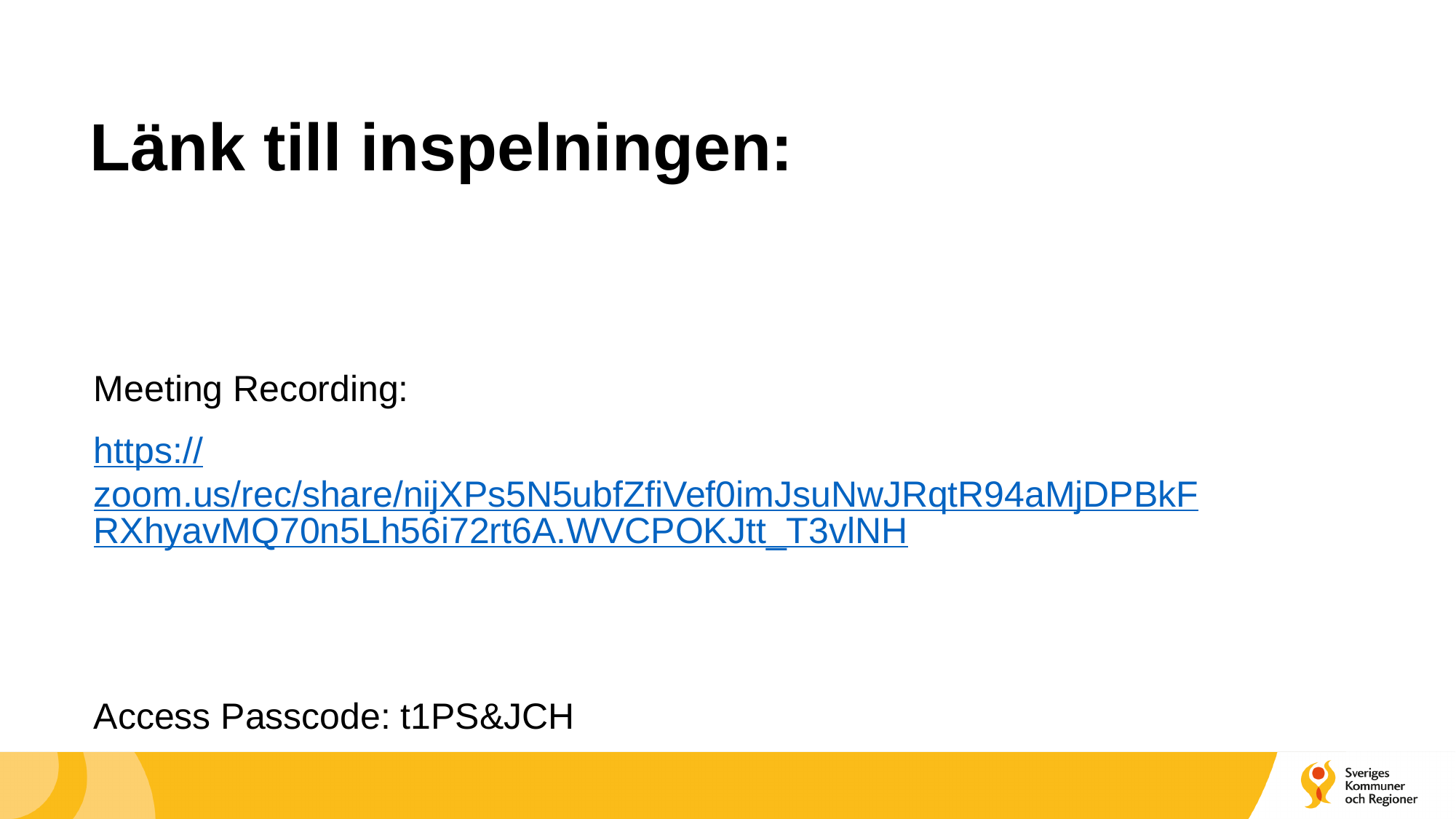

# Länk till inspelningen:

Meeting Recording:
https://zoom.us/rec/share/nijXPs5N5ubfZfiVef0imJsuNwJRqtR94aMjDPBkFRXhyavMQ70n5Lh56i72rt6A.WVCPOKJtt_T3vlNH

Access Passcode: t1PS&JCH